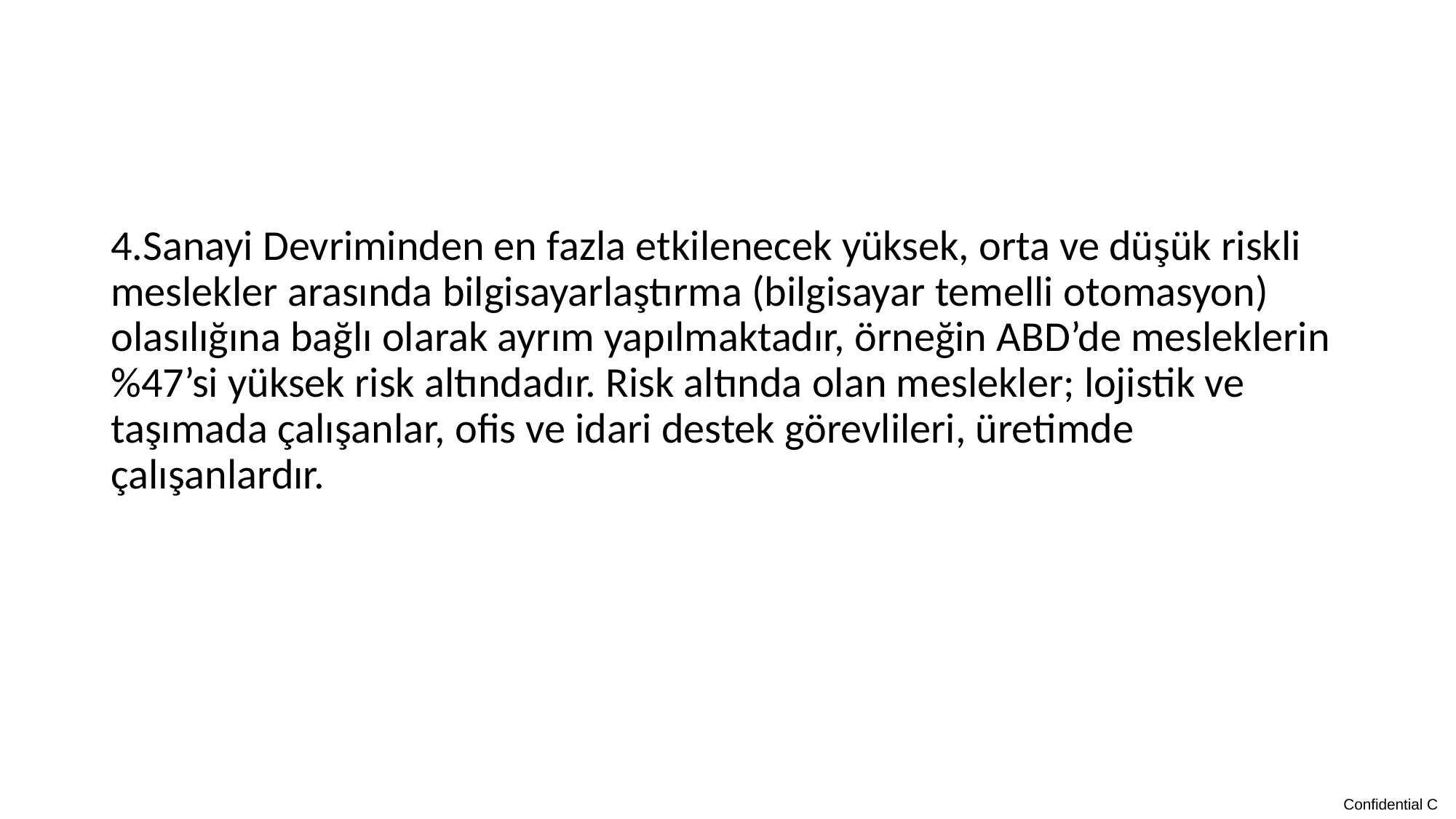

4.Sanayi Devriminden en fazla etkilenecek yüksek, orta ve düşük riskli meslekler arasında bilgisayarlaştırma (bilgisayar temelli otomasyon) olasılığına bağlı olarak ayrım yapılmaktadır, örneğin ABD’de mesleklerin %47’si yüksek risk altındadır. Risk altında olan meslekler; lojistik ve taşımada çalışanlar, ofis ve idari destek görevlileri, üretimde çalışanlardır.